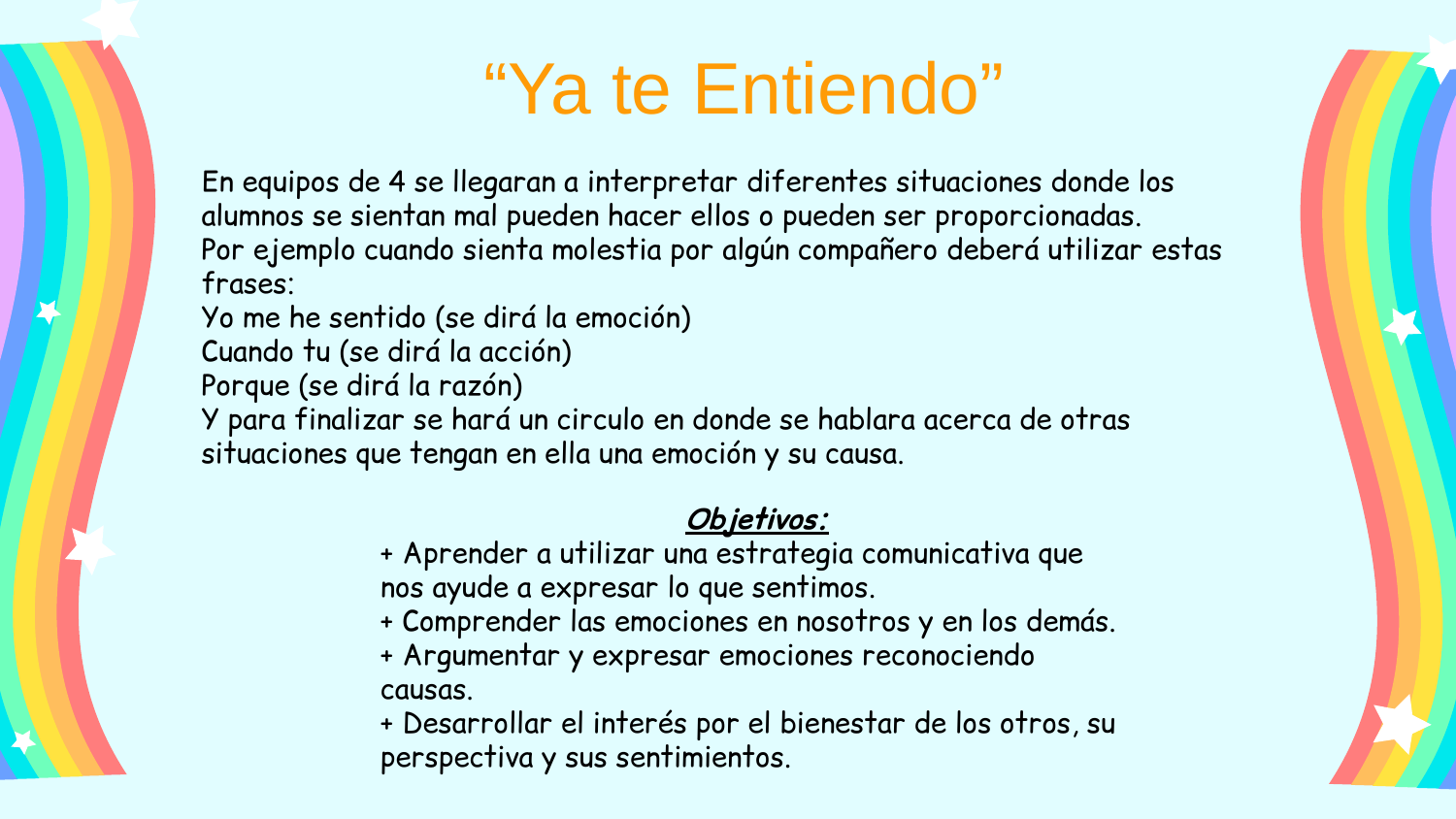

# “Ya te Entiendo”
En equipos de 4 se llegaran a interpretar diferentes situaciones donde los alumnos se sientan mal pueden hacer ellos o pueden ser proporcionadas.
Por ejemplo cuando sienta molestia por algún compañero deberá utilizar estas frases:
Yo me he sentido (se dirá la emoción)
Cuando tu (se dirá la acción)
Porque (se dirá la razón)
Y para finalizar se hará un circulo en donde se hablara acerca de otras situaciones que tengan en ella una emoción y su causa.

Objetivos:
+ Aprender a utilizar una estrategia comunicativa que nos ayude a expresar lo que sentimos.
+ Comprender las emociones en nosotros y en los demás.
+ Argumentar y expresar emociones reconociendo causas.
+ Desarrollar el interés por el bienestar de los otros, su perspectiva y sus sentimientos.